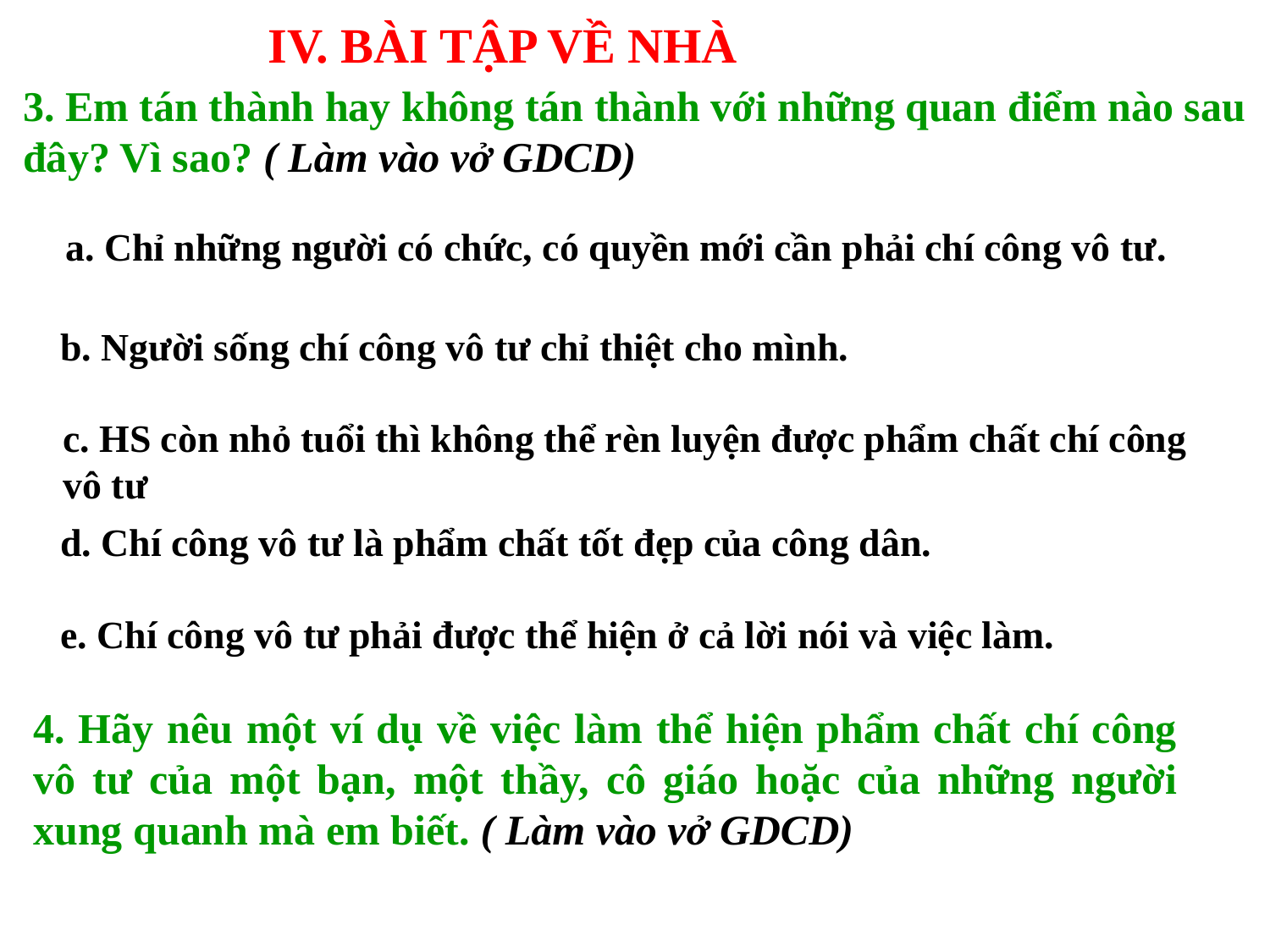

IV. BÀI TẬP VỀ NHÀ
3. Em tán thành hay không tán thành với những quan điểm nào sau đây? Vì sao? ( Làm vào vở GDCD)
a. Chỉ những người có chức, có quyền mới cần phải chí công vô tư.
b. Người sống chí công vô tư chỉ thiệt cho mình.
c. HS còn nhỏ tuổi thì không thể rèn luyện được phẩm chất chí công vô tư
d. Chí công vô tư là phẩm chất tốt đẹp của công dân.
e. Chí công vô tư phải được thể hiện ở cả lời nói và việc làm.
4. Hãy nêu một ví dụ về việc làm thể hiện phẩm chất chí công vô tư của một bạn, một thầy, cô giáo hoặc của những người xung quanh mà em biết. ( Làm vào vở GDCD)